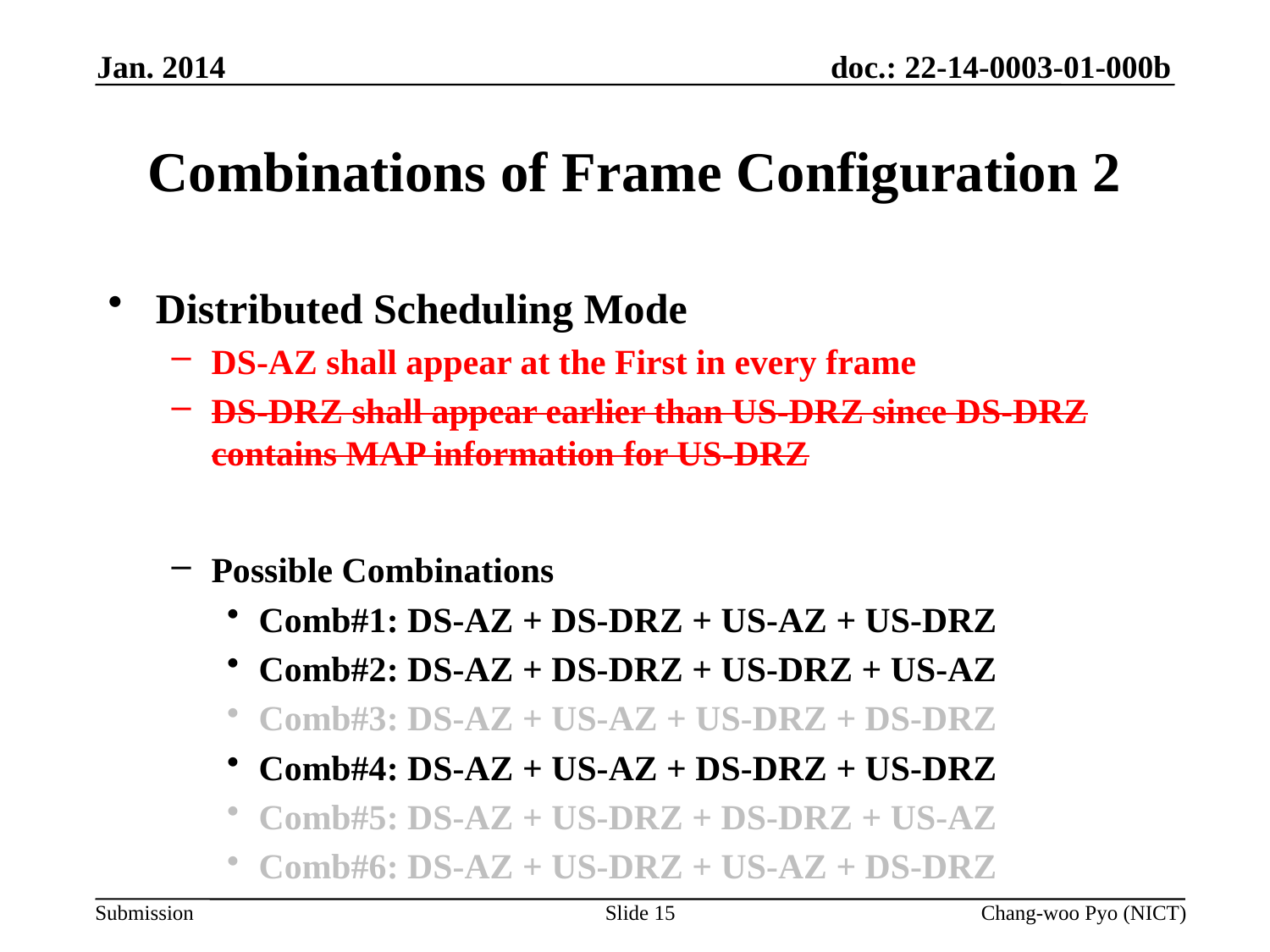

Jan. 2014
# Combinations of Frame Configuration 2
Distributed Scheduling Mode
DS-AZ shall appear at the First in every frame
DS-DRZ shall appear earlier than US-DRZ since DS-DRZ contains MAP information for US-DRZ

Possible Combinations
Comb#1: DS-AZ + DS-DRZ + US-AZ + US-DRZ
Comb#2: DS-AZ + DS-DRZ + US-DRZ + US-AZ
Comb#3: DS-AZ + US-AZ + US-DRZ + DS-DRZ
Comb#4: DS-AZ + US-AZ + DS-DRZ + US-DRZ
Comb#5: DS-AZ + US-DRZ + DS-DRZ + US-AZ
Comb#6: DS-AZ + US-DRZ + US-AZ + DS-DRZ

Slide 15
Chang-woo Pyo (NICT)